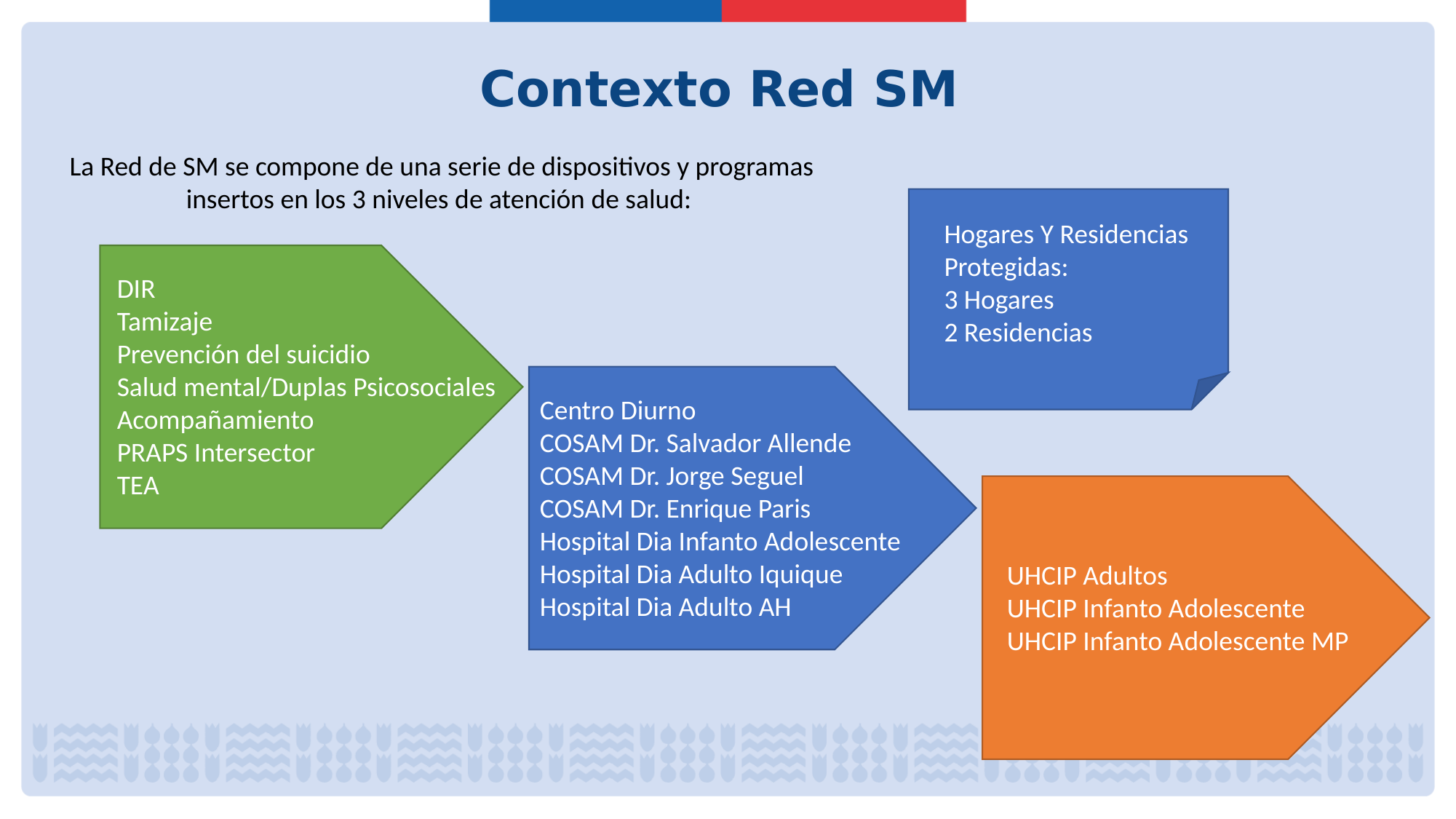

# Contexto Red SM
La Red de SM se compone de una serie de dispositivos y programas insertos en los 3 niveles de atención de salud:

Hogares Y Residencias Protegidas:
3 Hogares
2 Residencias

DIR
Tamizaje
Prevención del suicidio
Salud mental/Duplas Psicosociales
Acompañamiento
PRAPS Intersector
TEA

Centro Diurno
COSAM Dr. Salvador Allende
COSAM Dr. Jorge Seguel
COSAM Dr. Enrique Paris
Hospital Dia Infanto Adolescente
Hospital Dia Adulto Iquique
Hospital Dia Adulto AH

UHCIP Adultos
UHCIP Infanto Adolescente
UHCIP Infanto Adolescente MP